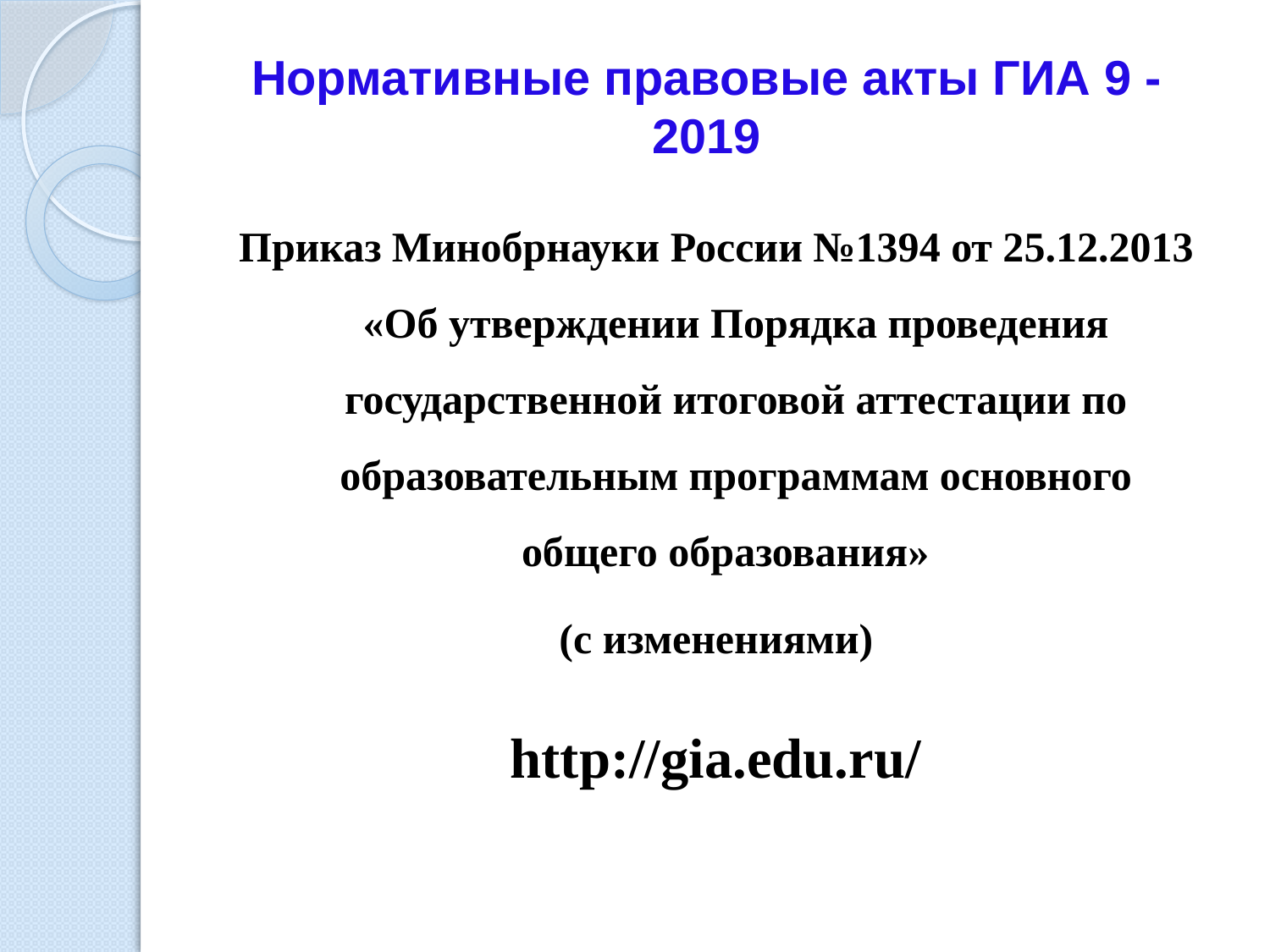

# Нормативные правовые акты ГИА 9 - 2019
Приказ Минобрнауки России №1394 от 25.12.2013 «Об утверждении Порядка проведения государственной итоговой аттестации по образовательным программам основного общего образования»
(с изменениями)

http://gia.edu.ru/